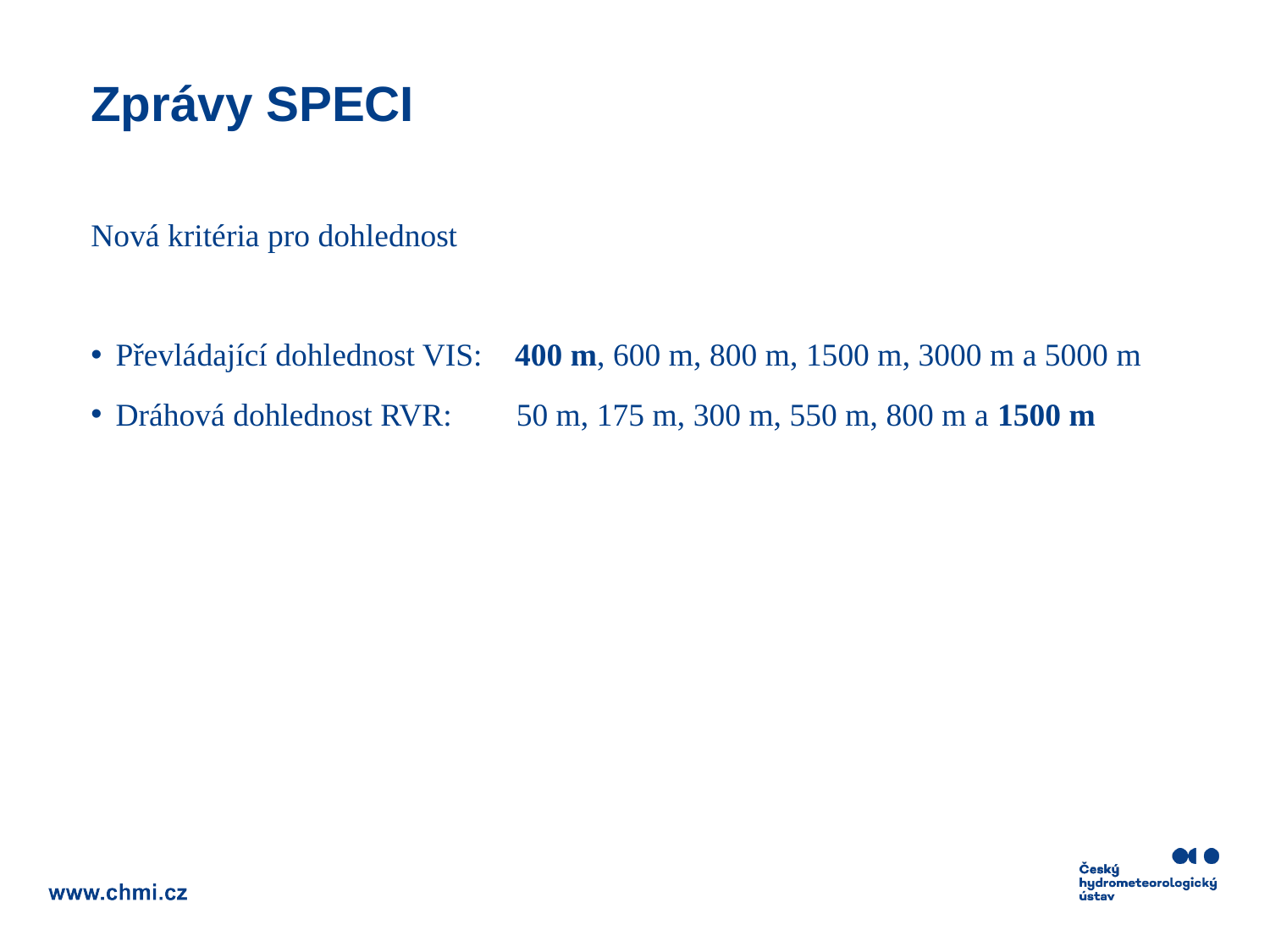

Zprávy SPECI
Nová kritéria pro dohlednost

Převládající dohlednost VIS:    400 m, 600 m, 800 m, 1500 m, 3000 m a 5000 m
Dráhová dohlednost RVR:        50 m, 175 m, 300 m, 550 m, 800 m a 1500 m